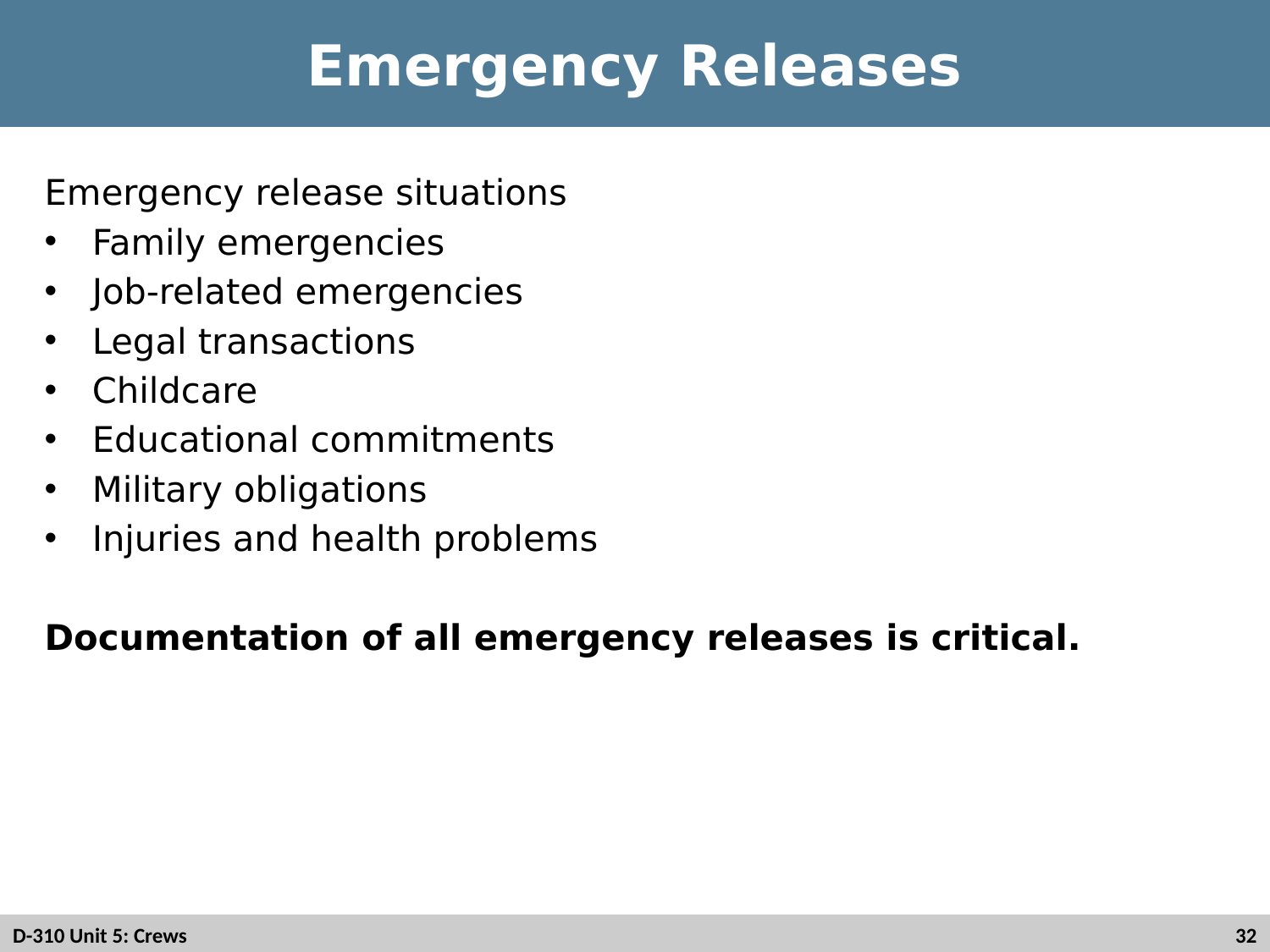

# Emergency Releases
Emergency release situations
Family emergencies
Job-related emergencies
Legal transactions
Childcare
Educational commitments
Military obligations
Injuries and health problems

Documentation of all emergency releases is critical.